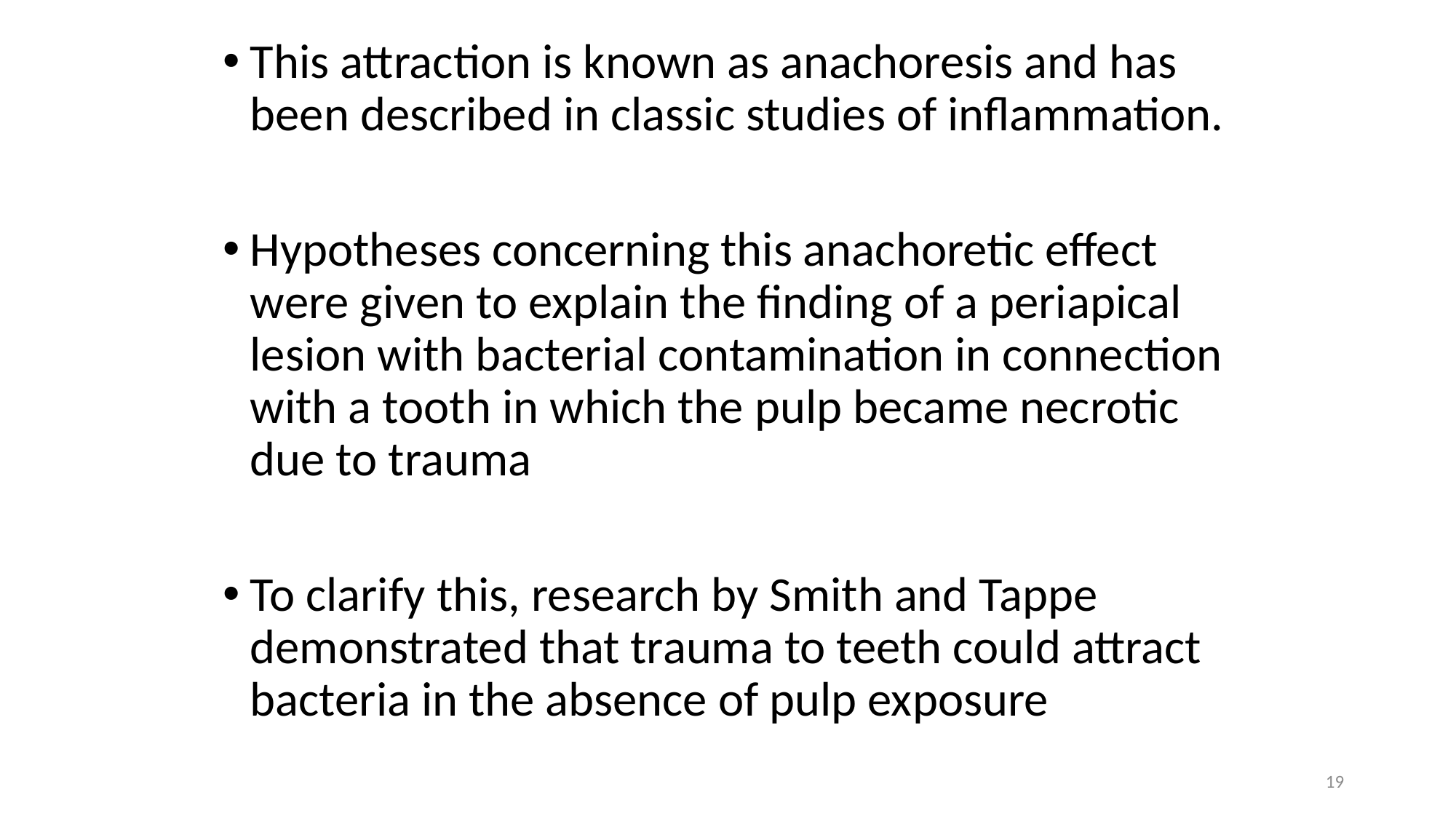

This attraction is known as anachoresis and has been described in classic studies of inflammation.

Hypotheses concerning this anachoretic effect were given to explain the finding of a periapical lesion with bacterial contamination in connection with a tooth in which the pulp became necrotic due to trauma

To clarify this, research by Smith and Tappe demonstrated that trauma to teeth could attract bacteria in the absence of pulp exposure
19